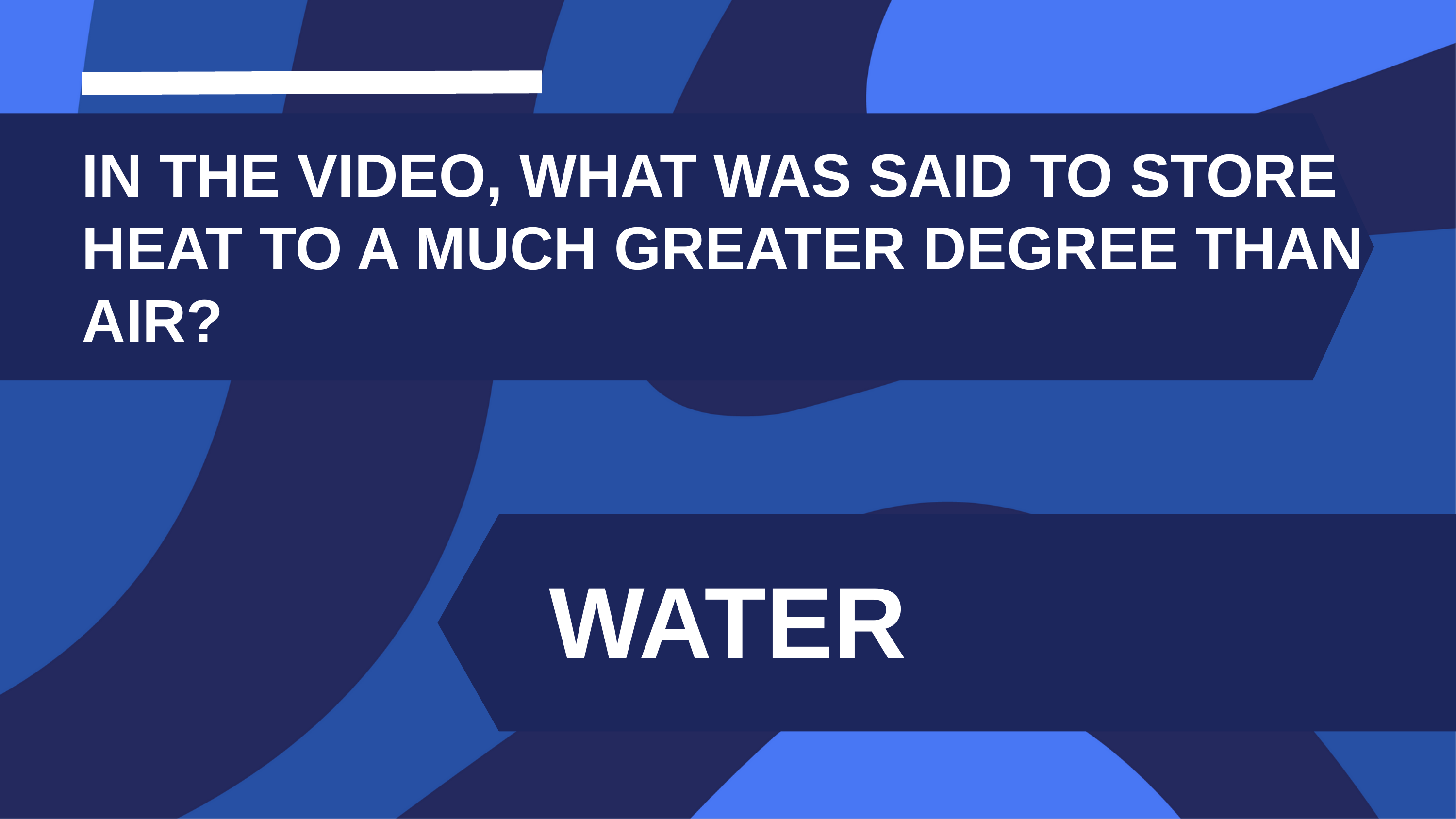

IN THE VIDEO, WHAT WAS SAID TO STORE HEAT TO A MUCH GREATER DEGREE THAN AIR?

WATER